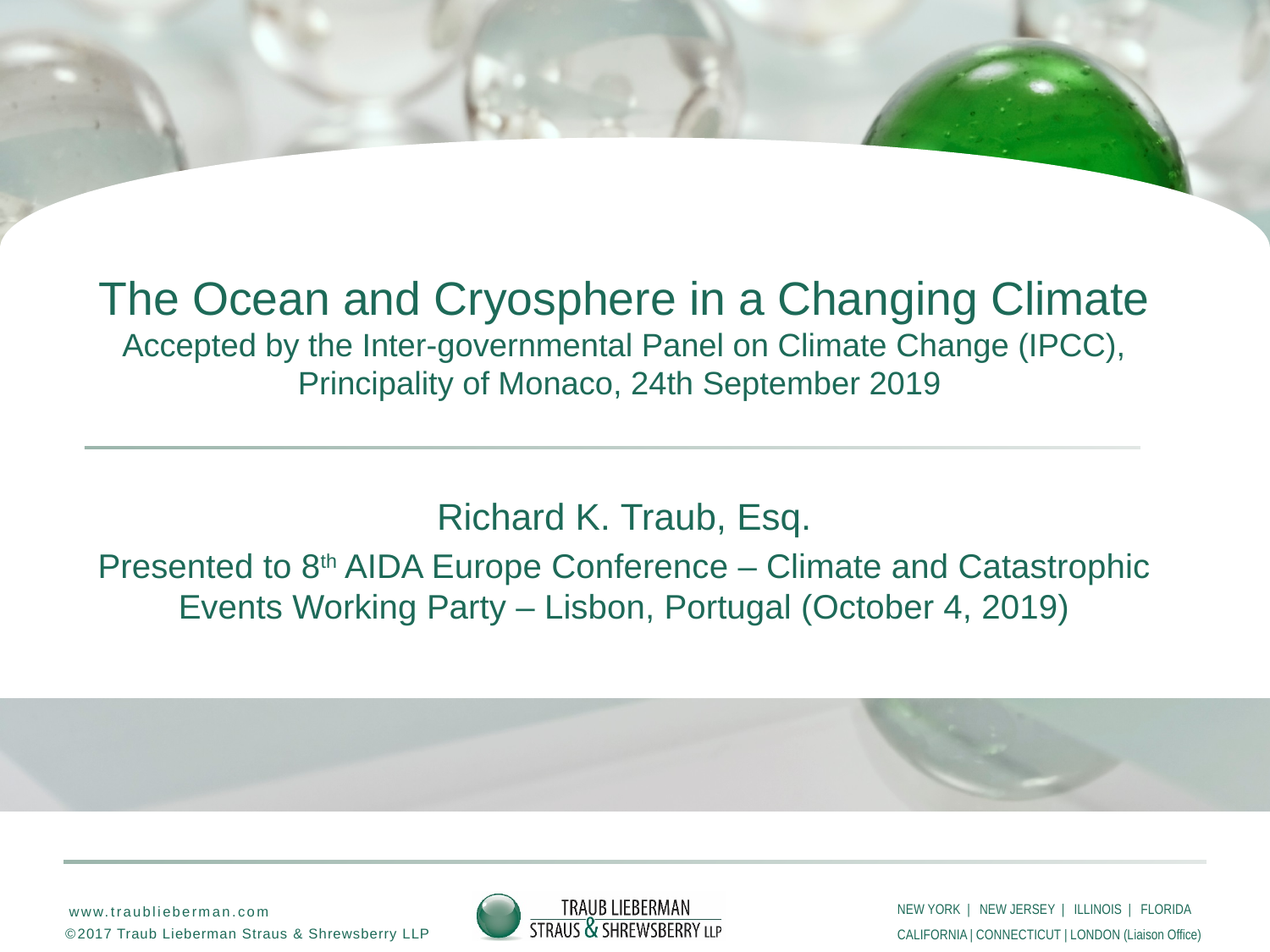

# The Ocean and Cryosphere in a Changing Climate Accepted by the Inter-governmental Panel on Climate Change (IPCC), Principality of Monaco, 24th September 2019
Richard K. Traub, Esq.
Presented to 8th AIDA Europe Conference – Climate and Catastrophic Events Working Party – Lisbon, Portugal (October 4, 2019)